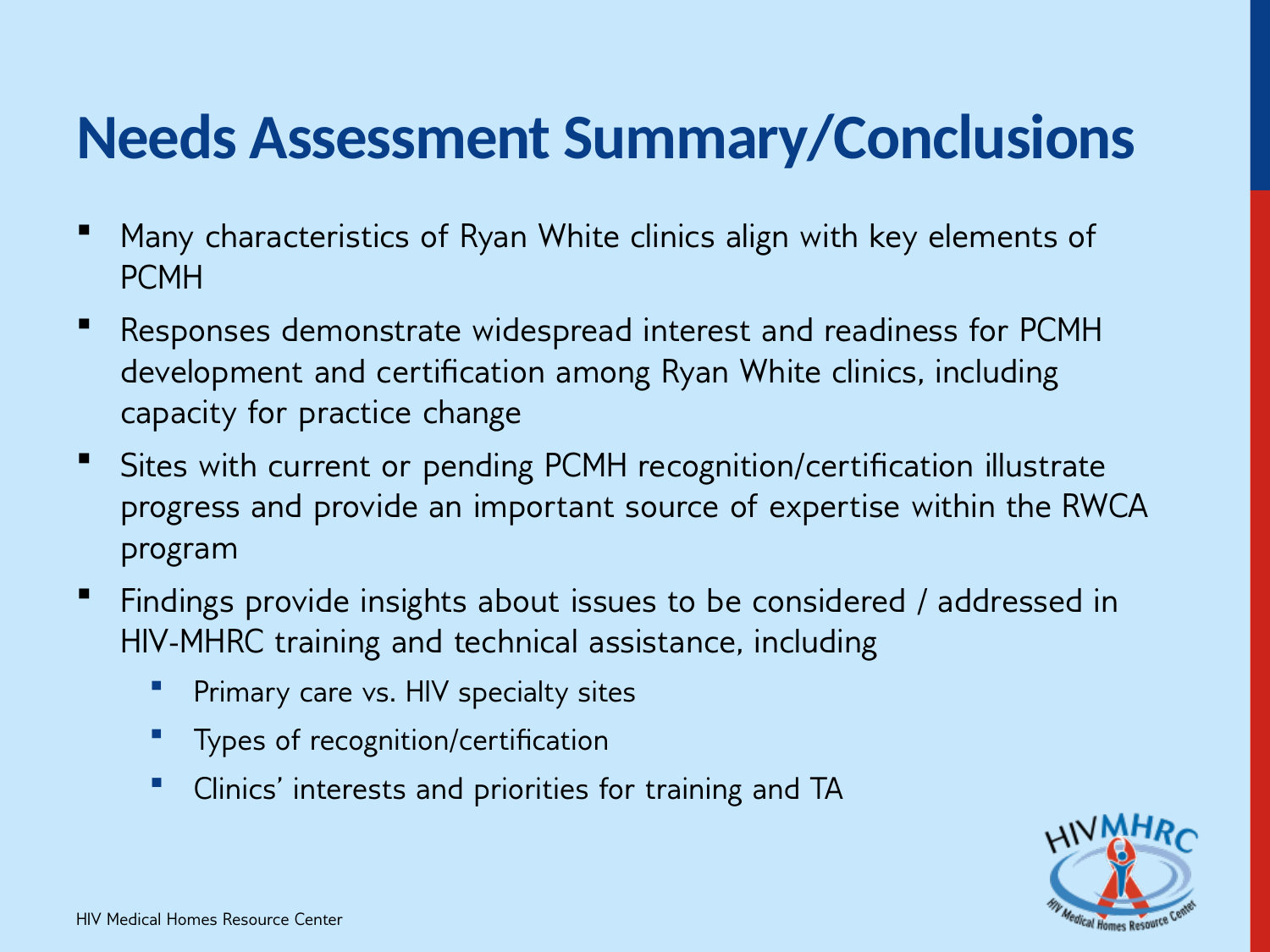

Needs Assessment Summary/Conclusions
Many characteristics of Ryan White clinics align with key elements of PCMH
Responses demonstrate widespread interest and readiness for PCMH development and certification among Ryan White clinics, including capacity for practice change
Sites with current or pending PCMH recognition/certification illustrate progress and provide an important source of expertise within the RWCA program
Findings provide insights about issues to be considered / addressed in HIV-MHRC training and technical assistance, including
Primary care vs. HIV specialty sites
Types of recognition/certification
Clinics’ interests and priorities for training and TA
HIV Medical Homes Resource Center